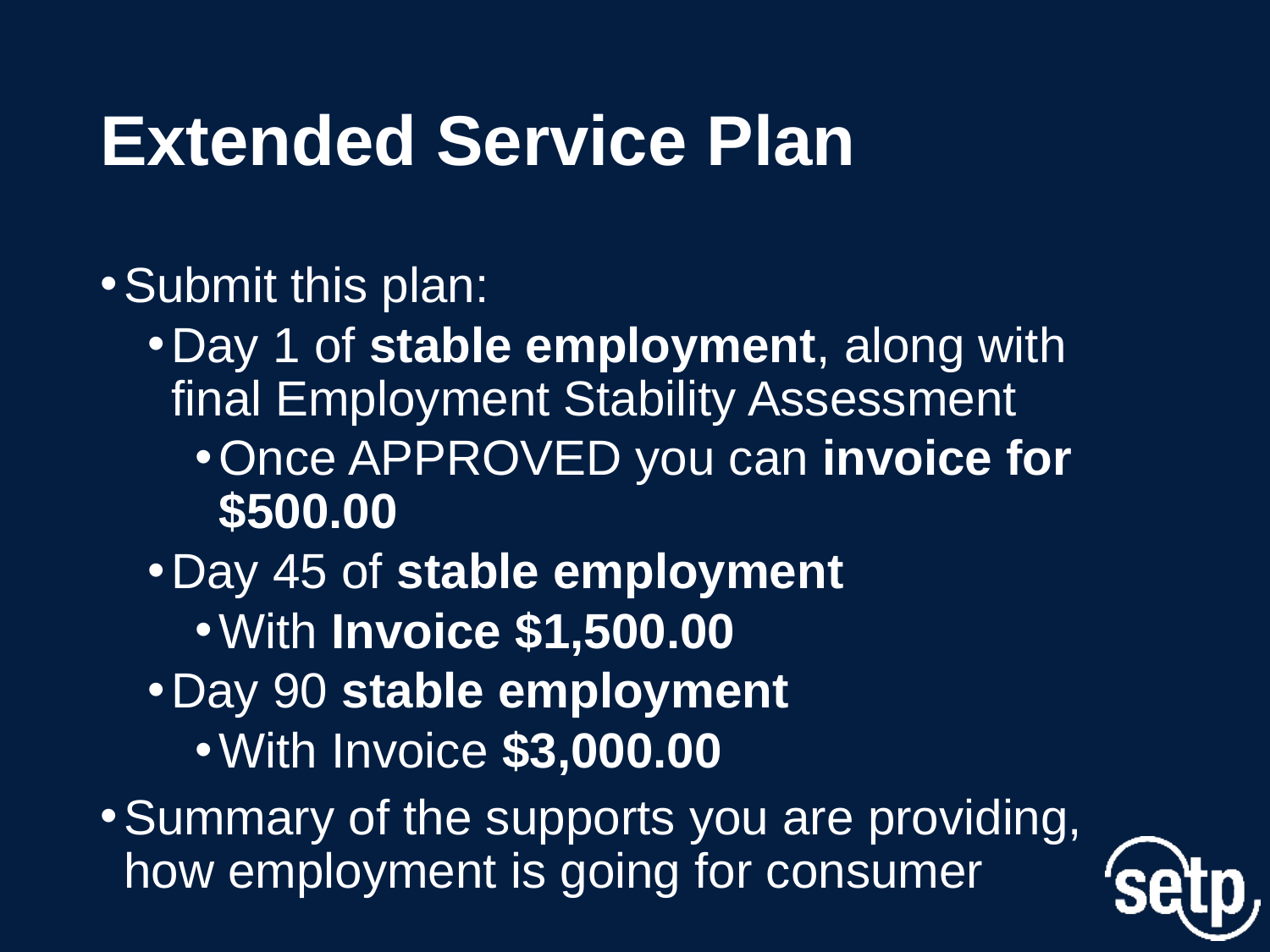

# Extended Service Plan
Submit this plan:
Day 1 of stable employment, along with final Employment Stability Assessment
Once APPROVED you can invoice for $500.00
Day 45 of stable employment
With Invoice $1,500.00
Day 90 stable employment
With Invoice $3,000.00
Summary of the supports you are providing, how employment is going for consumer